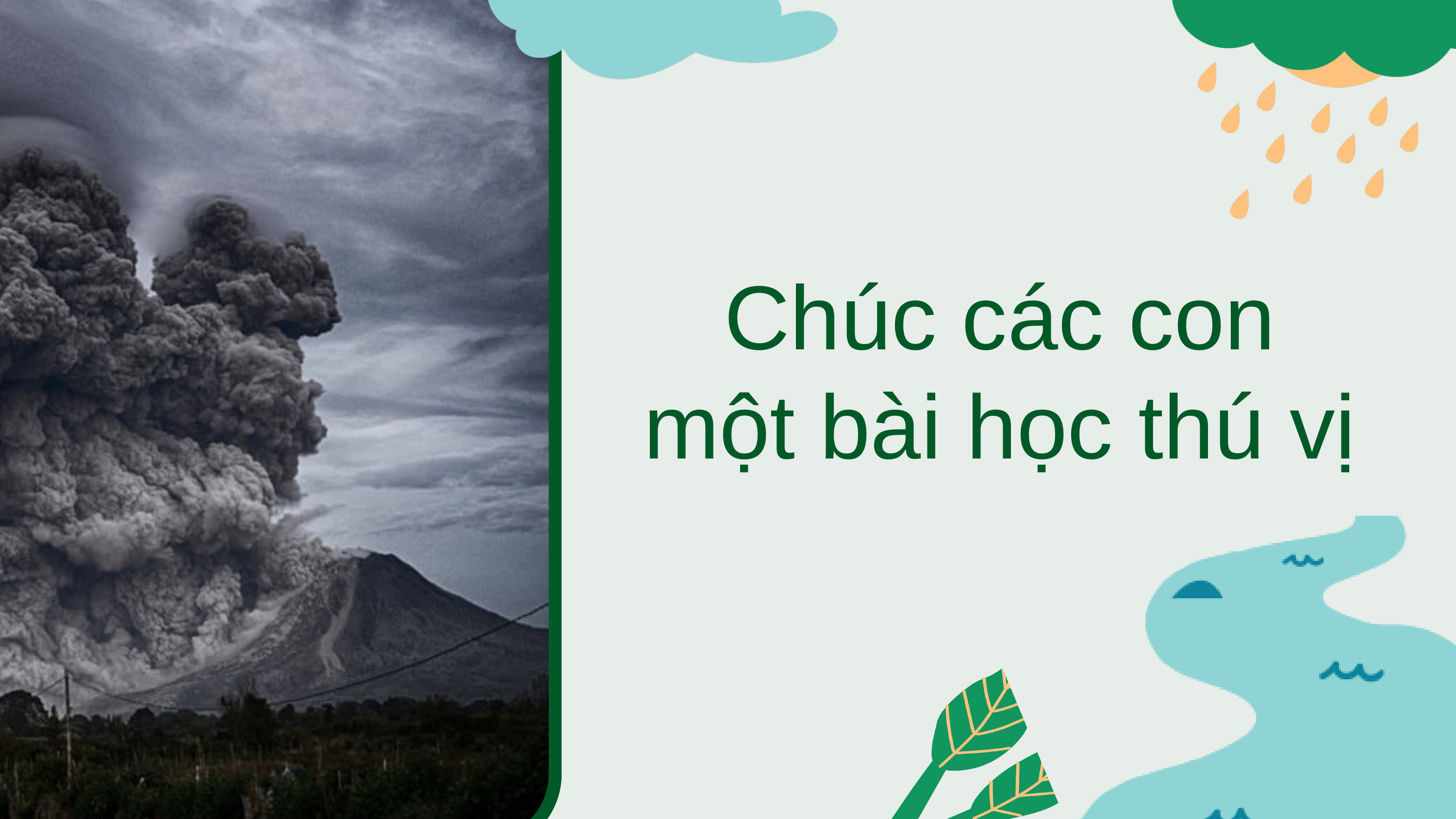

Chúc các con
một bài học thú vị